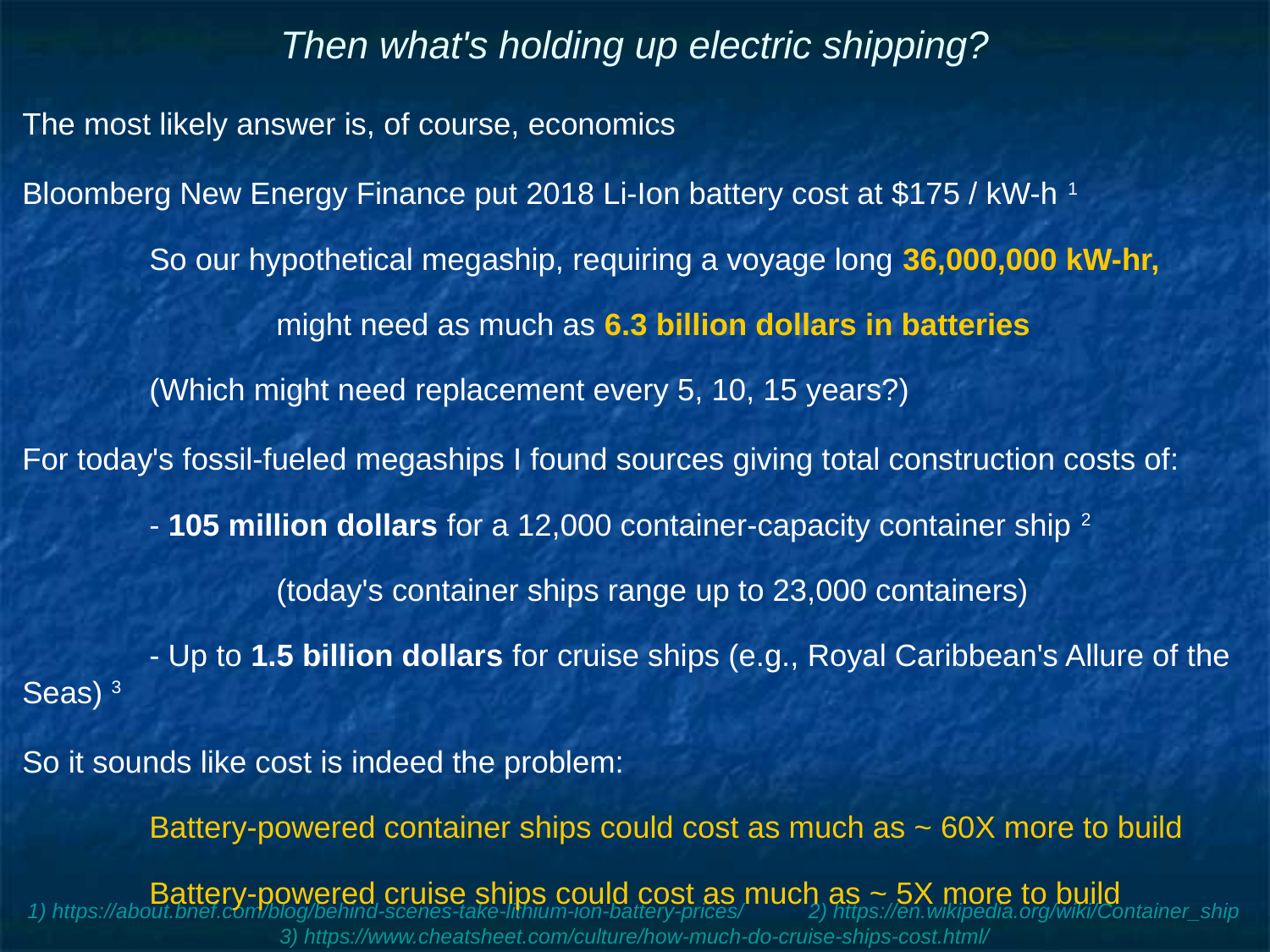

# Then what's holding up electric shipping?
The most likely answer is, of course, economics

Bloomberg New Energy Finance put 2018 Li-Ion battery cost at $175 / kW-h 1

	So our hypothetical megaship, requiring a voyage long 36,000,000 kW-hr,

		might need as much as 6.3 billion dollars in batteries

	(Which might need replacement every 5, 10, 15 years?)

For today's fossil-fueled megaships I found sources giving total construction costs of:

 	- 105 million dollars for a 12,000 container-capacity container ship 2

		(today's container ships range up to 23,000 containers)

	- Up to 1.5 billion dollars for cruise ships (e.g., Royal Caribbean's Allure of the Seas) 3

So it sounds like cost is indeed the problem:

	Battery-powered container ships could cost as much as ~ 60X more to build

	Battery-powered cruise ships could cost as much as ~ 5X more to build
1) https://about.bnef.com/blog/behind-scenes-take-lithium-ion-battery-prices/           2) https://en.wikipedia.org/wiki/Container_ship
3) https://www.cheatsheet.com/culture/how-much-do-cruise-ships-cost.html/